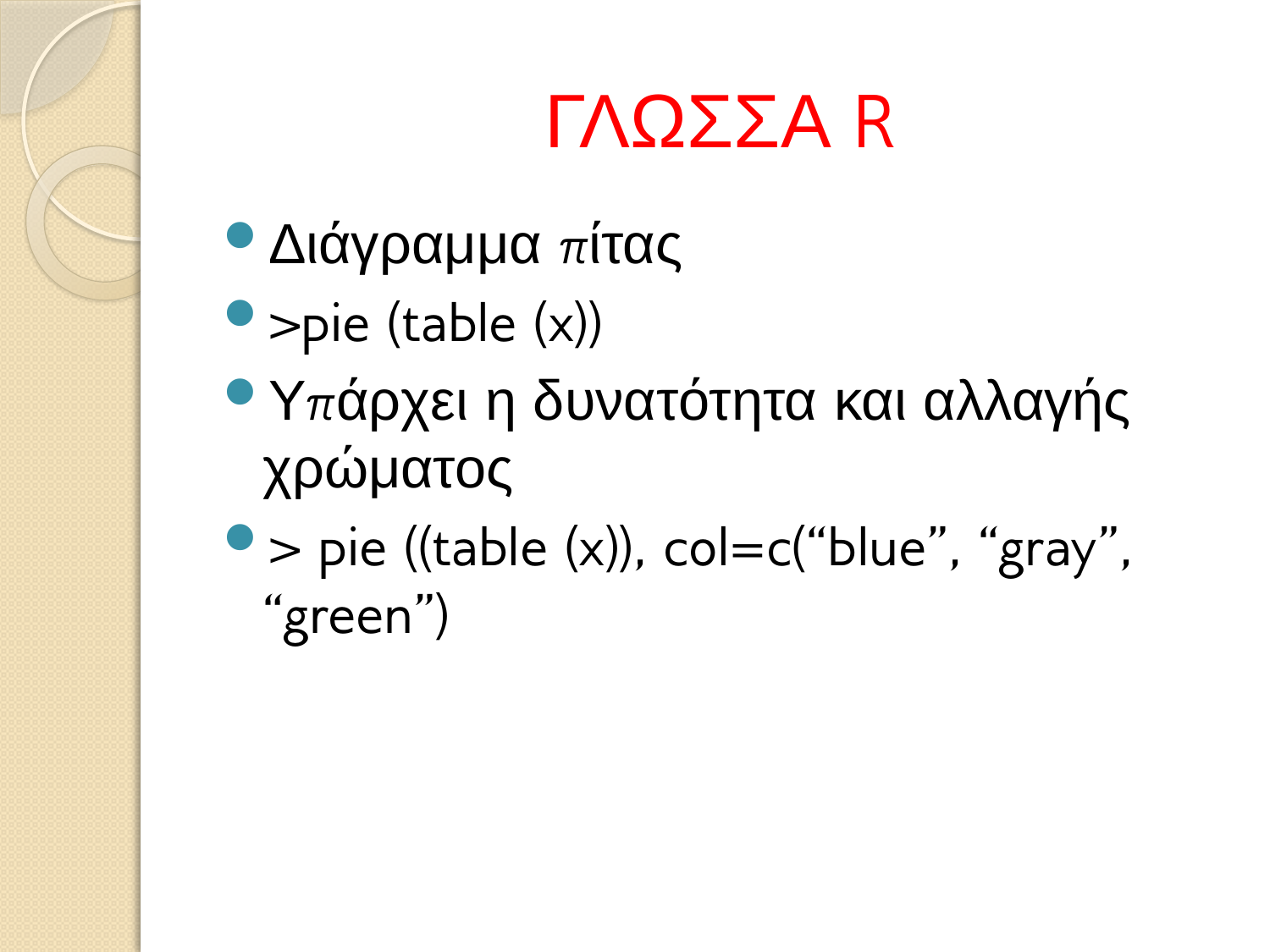

# ΓΛΩΣΣΑ R
Διάγραμμα πίτας
>pie (table (x))
Υπάρχει η δυνατότητα και αλλαγής χρώματος
> pie ((table (x)), col=c(“blue”, “gray”, “green”)